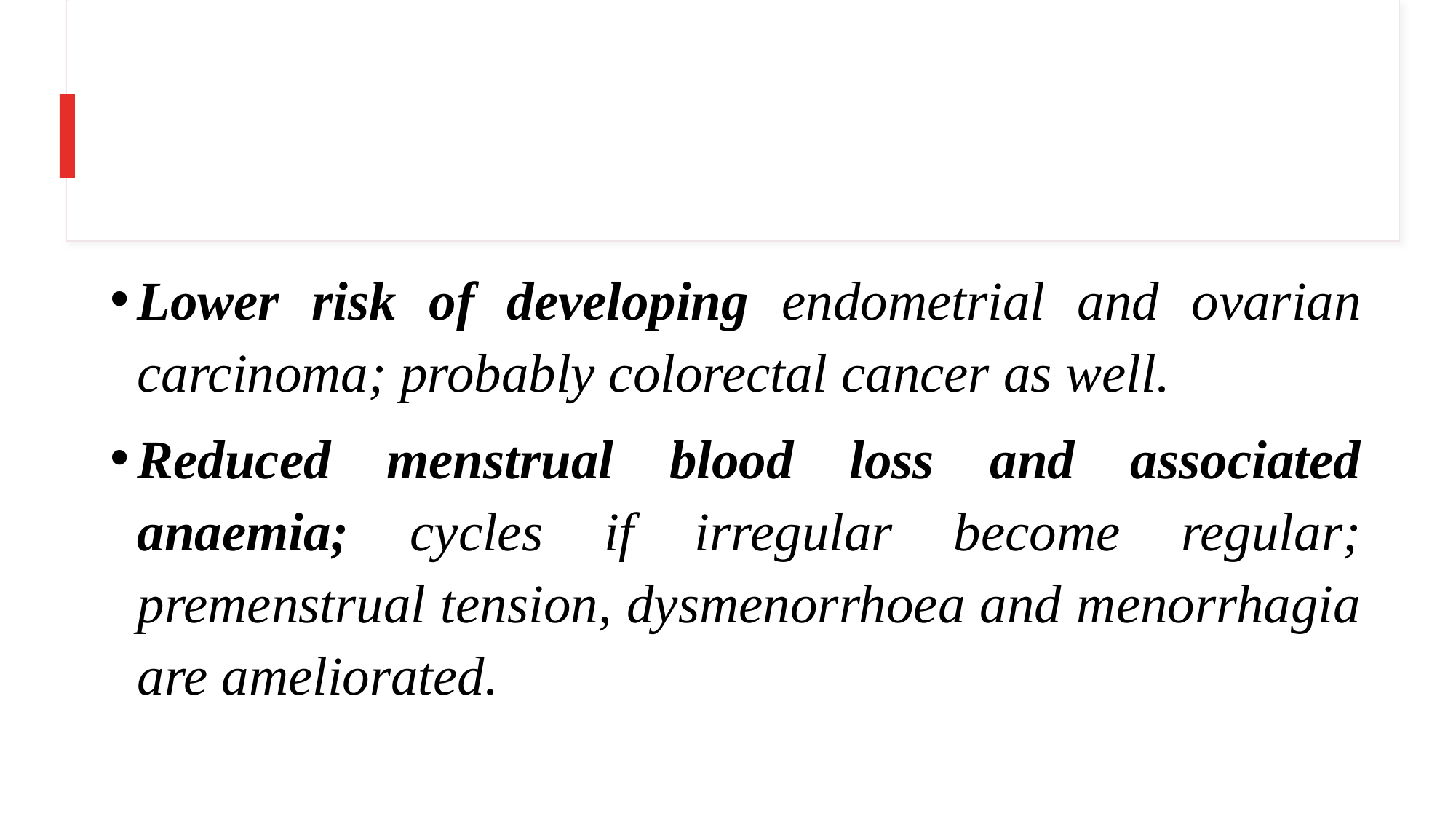

Lower risk of developing endometrial and ovarian carcinoma; probably colorectal cancer as well.
Reduced menstrual blood loss and associated anaemia; cycles if irregular become regular; premenstrual tension, dysmenorrhoea and menorrhagia are ameliorated.